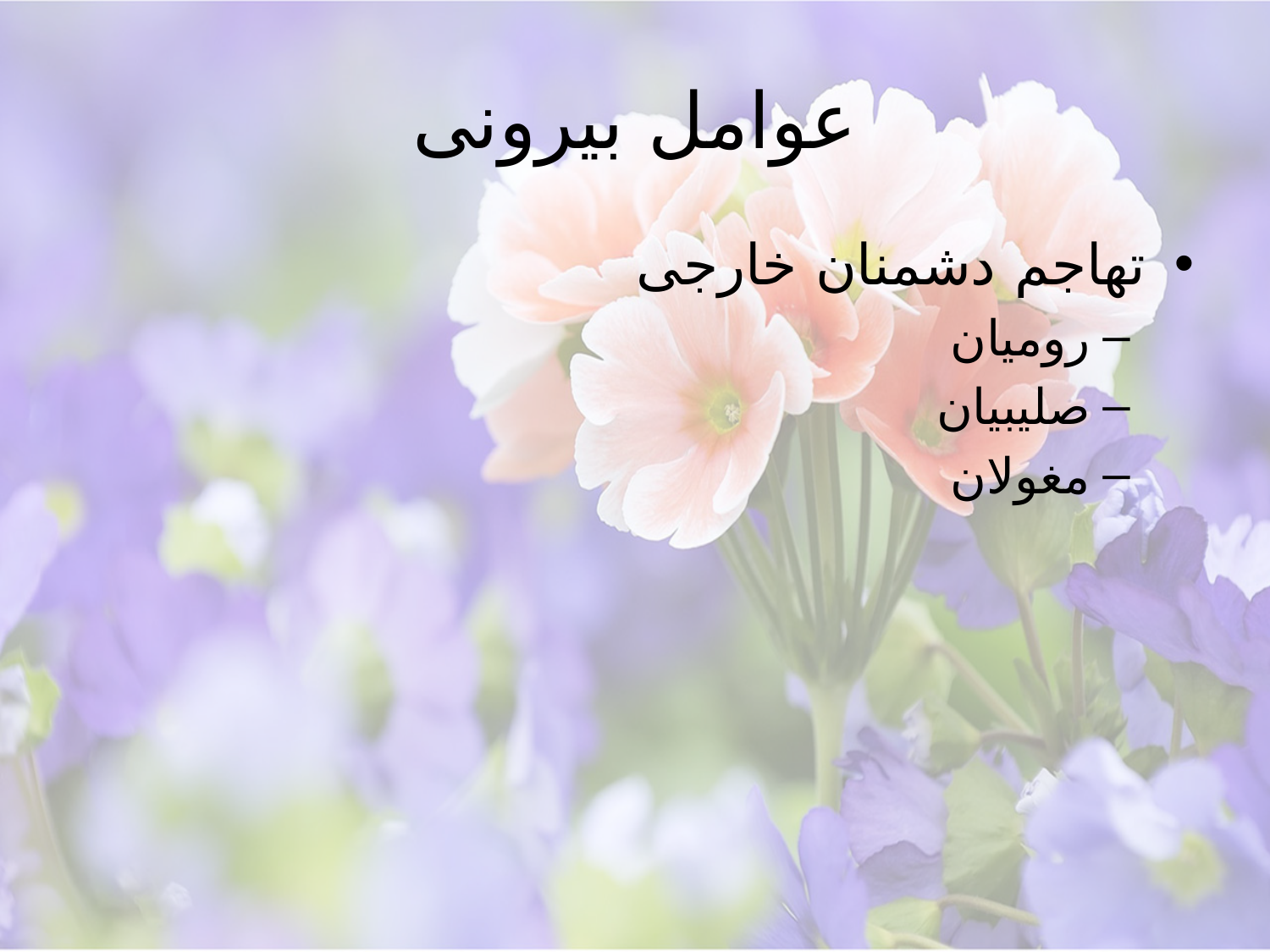

# عوامل بیرونی
تهاجم دشمنان خارجی
رومیان
صلیبیان
مغولان